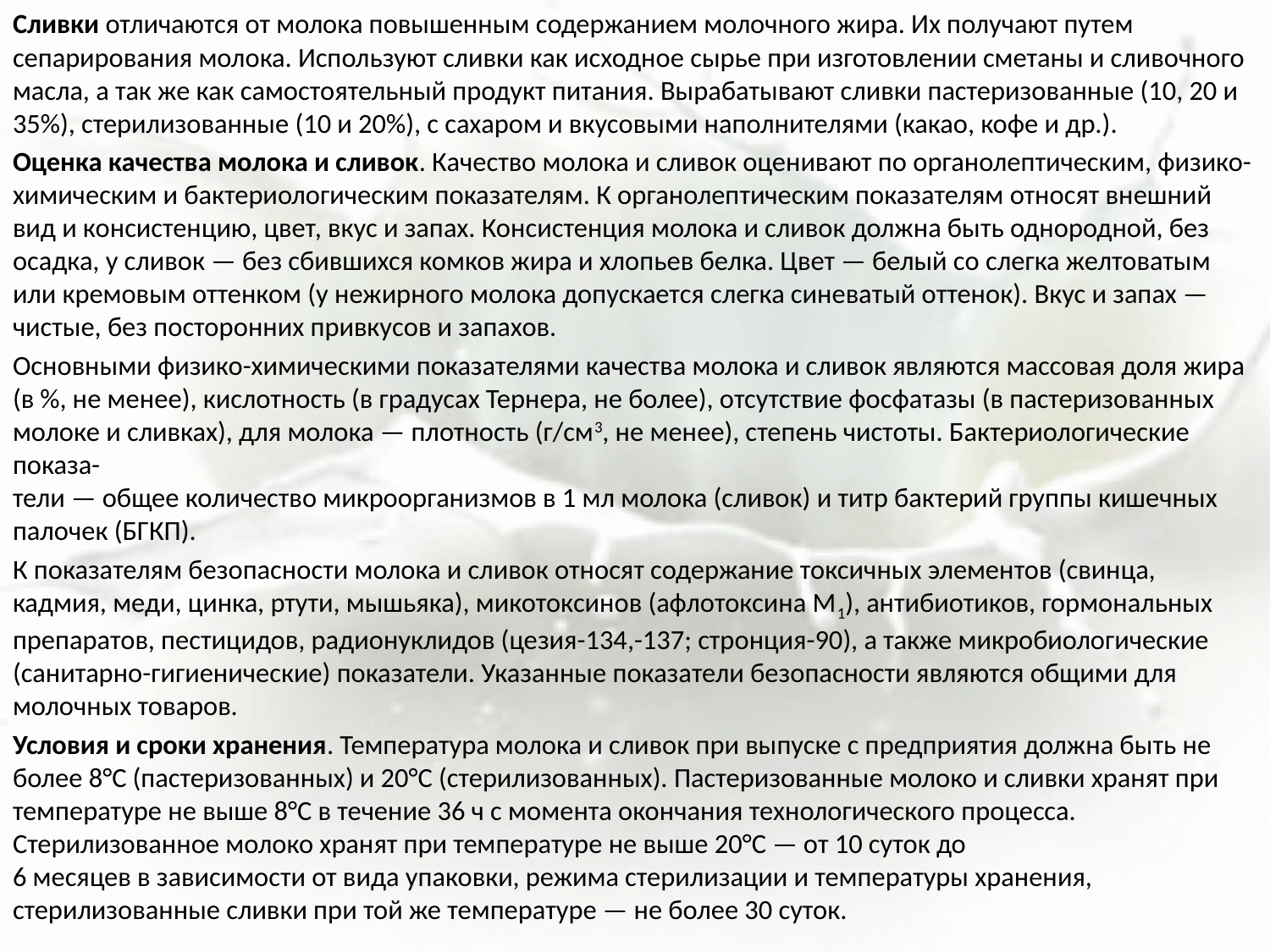

Сливки отличаются от молока повышенным содержанием молочного жира. Их получают путем сепарирования молока. Используют сливки как исходное сырье при изготовлении сметаны и сливочного масла, а так же как самостоятельный продукт питания. Вырабатывают сливки пастеризованные (10, 20 и 35%), стерилизованные (10 и 20%), с сахаром и вкусовыми наполнителями (какао, кофе и др.).
Оценка качества молока и сливок. Качество молока и сливок оценивают по органолептическим, физико-химическим и бактериологическим показателям. К органолептическим показателям относят внешний вид и консистенцию, цвет, вкус и запах. Консистенция молока и сливок должна быть однородной, без осадка, у сливок — без сбившихся комков жира и хлопьев белка. Цвет — белый со слегка желтоватым или кремовым оттенком (у нежирного молока допускается слегка синеватый оттенок). Вкус и запах — чистые, без посторонних привкусов и запахов.
Основными физико-химическими показателями качества молока и сливок являются массовая доля жира (в %, не менее), кислотность (в градусах Тернера, не более), отсутствие фосфатазы (в пастеризованных молоке и сливках), для молока — плотность (г/см3, не менее), степень чистоты. Бактериологические показа-
тели — общее количество микроорганизмов в 1 мл молока (сливок) и титр бактерий группы кишечных палочек (БГКП).
К показателям безопасности молока и сливок относят содержание токсичных элементов (свинца, кадмия, меди, цинка, ртути, мышьяка), микотоксинов (афлотоксина М1), антибиотиков, гормональных препаратов, пестицидов, радионуклидов (цезия-134,-137; стронция-90), а также микробиологические (санитарно-гигиенические) показатели. Указанные показатели безопасности являются общими для молочных товаров.
Условия и сроки хранения. Температура молока и сливок при выпуске с предприятия должна быть не более 8°С (пастеризованных) и 20°С (стерилизованных). Пастеризованные молоко и сливки хранят при температуре не выше 8°С в течение 36 ч с момента окончания технологического процесса. Стерилизованное молоко хранят при температуре не выше 20°С — от 10 суток до
6 месяцев в зависимости от вида упаковки, режима стерилизации и температуры хранения, стерилизованные сливки при той же температуре — не более 30 суток.